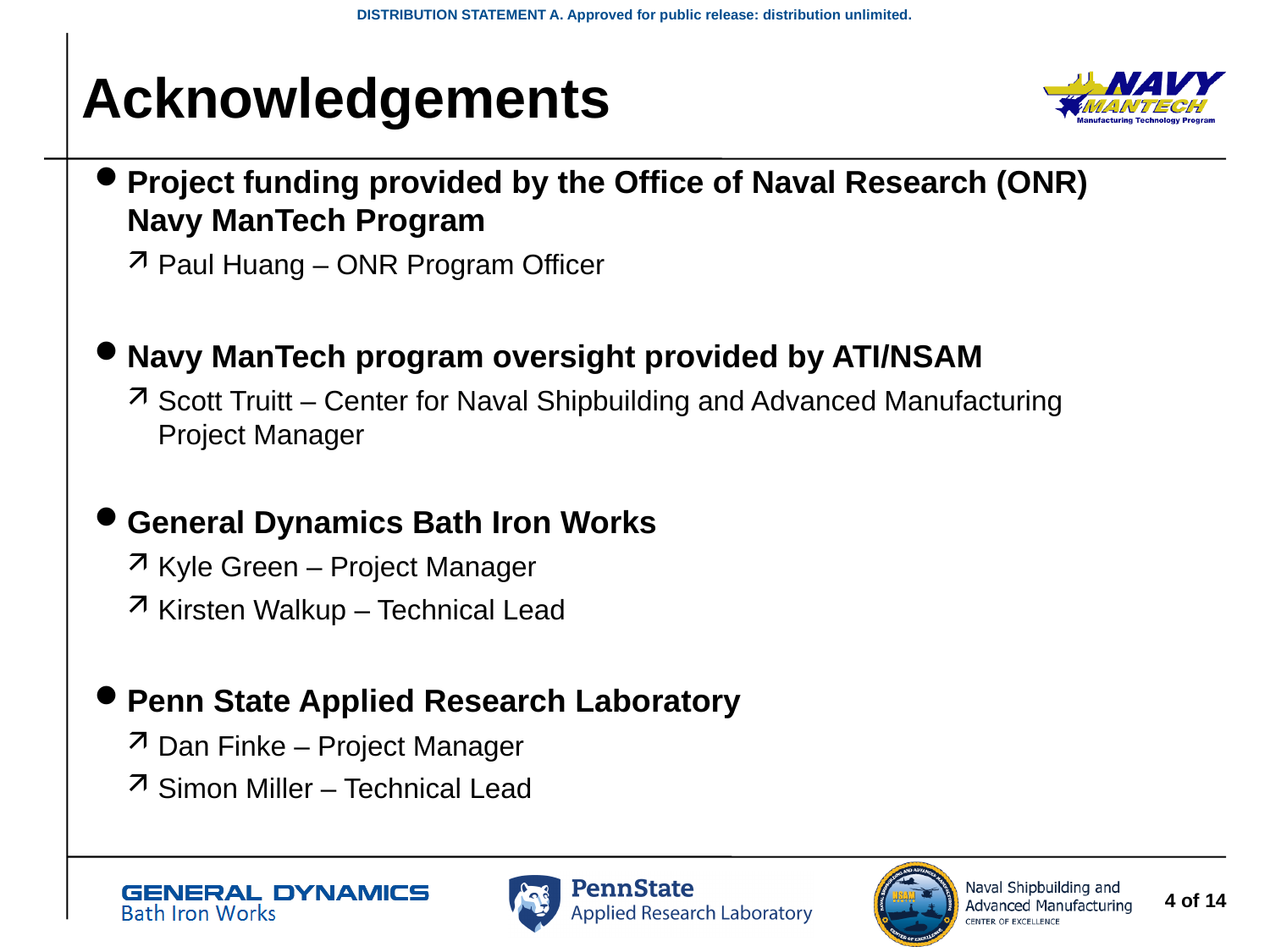

# Acknowledgements
Project funding provided by the Office of Naval Research (ONR) Navy ManTech Program
Paul Huang – ONR Program Officer

Navy ManTech program oversight provided by ATI/NSAM
Scott Truitt – Center for Naval Shipbuilding and Advanced Manufacturing Project Manager

General Dynamics Bath Iron Works
Kyle Green – Project Manager
Kirsten Walkup – Technical Lead

Penn State Applied Research Laboratory
Dan Finke – Project Manager
Simon Miller – Technical Lead